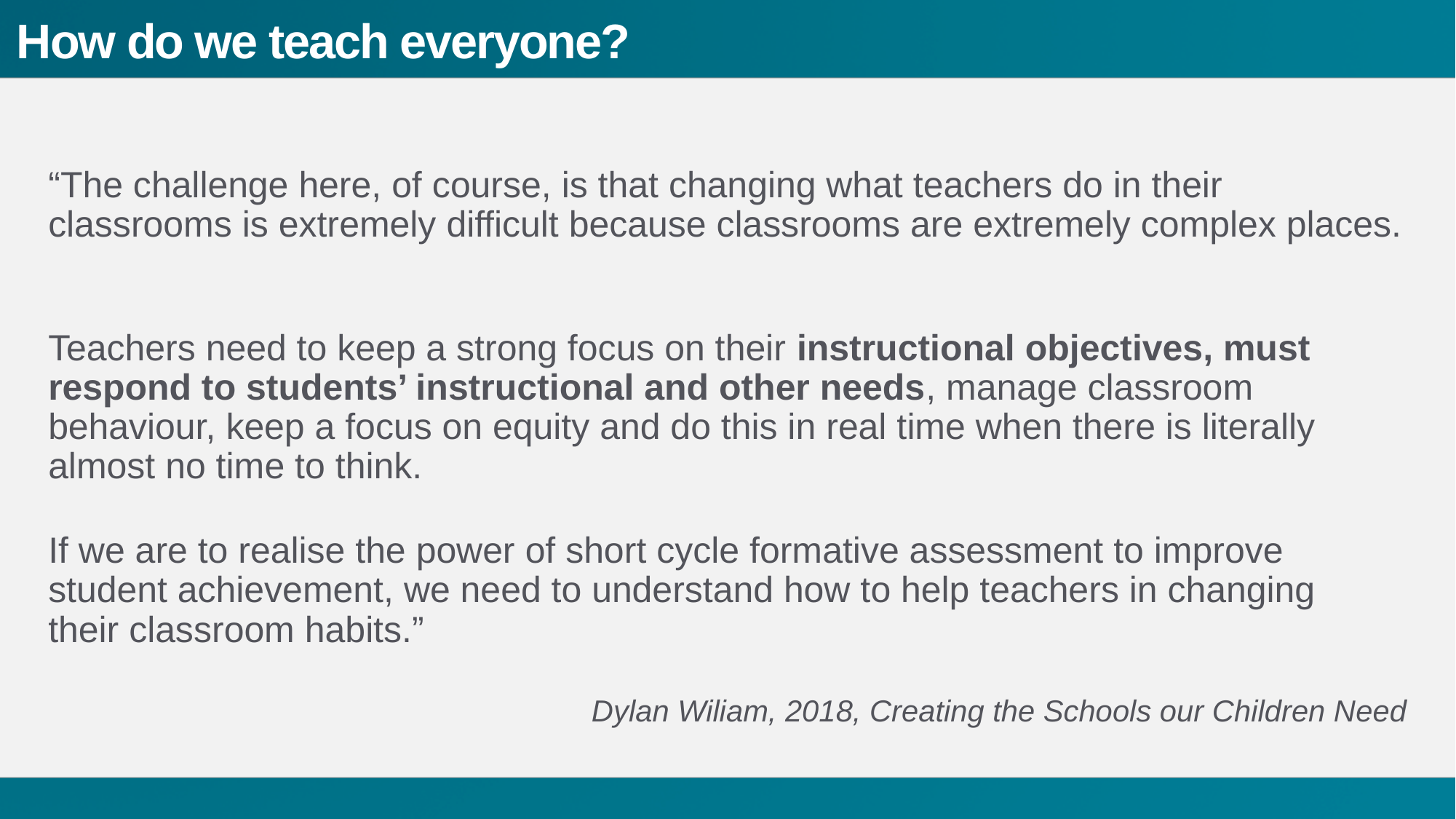

# How do we teach everyone?
“The challenge here, of course, is that changing what teachers do in their classrooms is extremely difficult because classrooms are extremely complex places.
Teachers need to keep a strong focus on their instructional objectives, must respond to students’ instructional and other needs, manage classroom behaviour, keep a focus on equity and do this in real time when there is literally almost no time to think.
If we are to realise the power of short cycle formative assessment to improve student achievement, we need to understand how to help teachers in changing  their classroom habits.”
Dylan Wiliam, 2018, Creating the Schools our Children Need